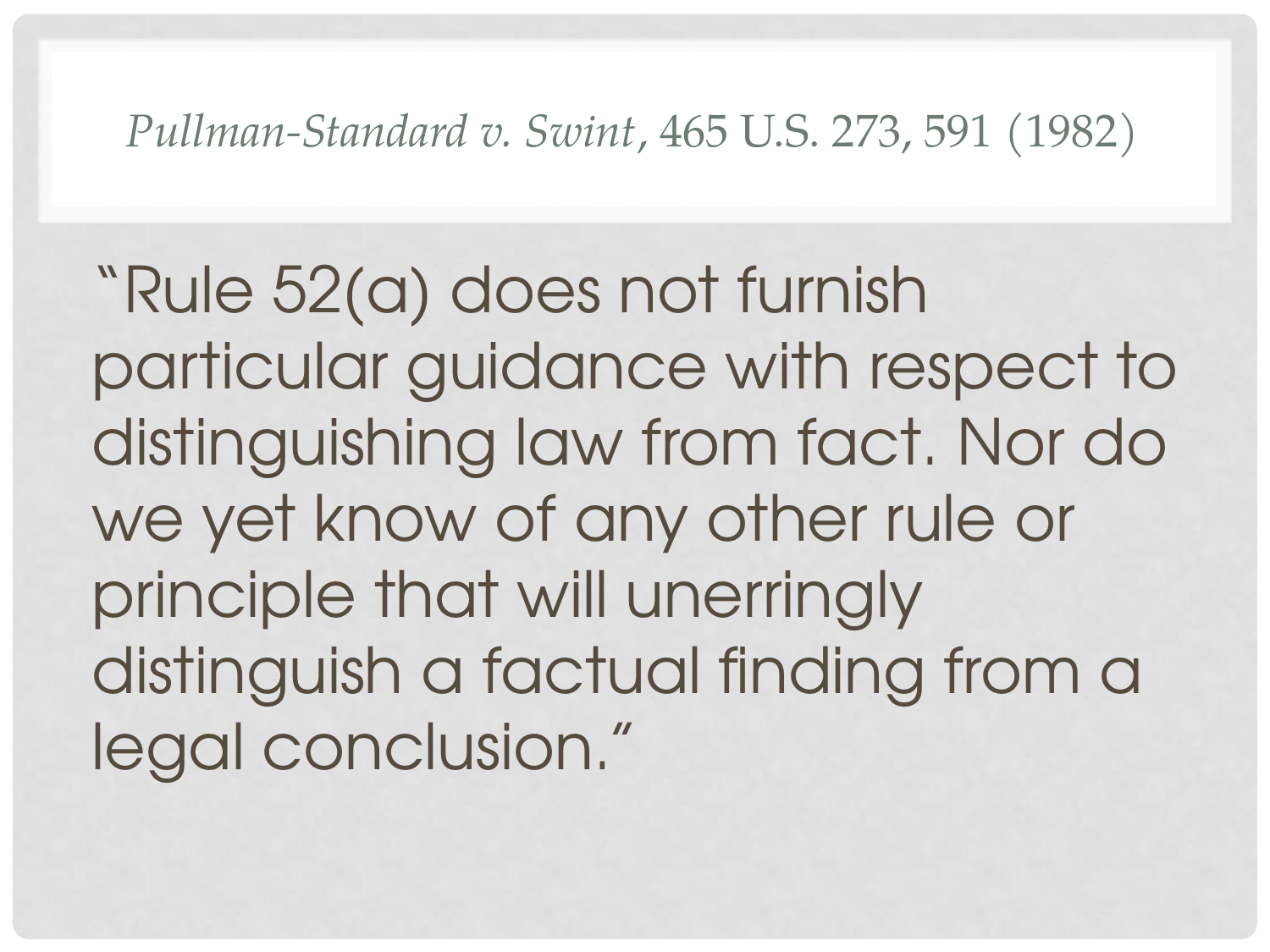

# Pullman-Standard v. Swint, 465 U.S. 273, 591 (1982)
“Rule 52(a) does not furnish particular guidance with respect to distinguishing law from fact. Nor do we yet know of any other rule or principle that will unerringly distinguish a factual finding from a legal conclusion.”